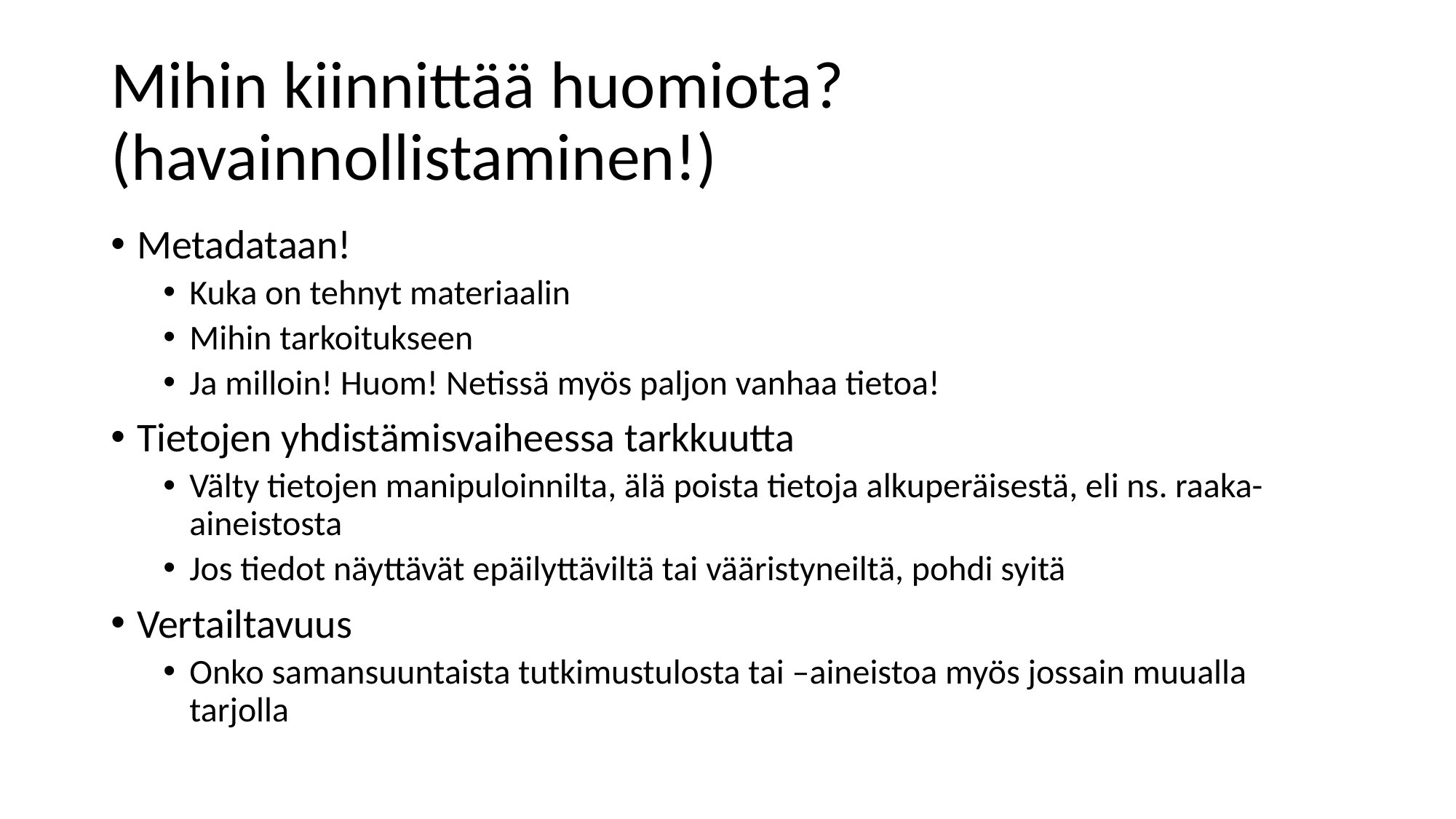

# Mihin kiinnittää huomiota? (havainnollistaminen!)
Metadataan!
Kuka on tehnyt materiaalin
Mihin tarkoitukseen
Ja milloin! Huom! Netissä myös paljon vanhaa tietoa!
Tietojen yhdistämisvaiheessa tarkkuutta
Välty tietojen manipuloinnilta, älä poista tietoja alkuperäisestä, eli ns. raaka-aineistosta
Jos tiedot näyttävät epäilyttäviltä tai vääristyneiltä, pohdi syitä
Vertailtavuus
Onko samansuuntaista tutkimustulosta tai –aineistoa myös jossain muualla tarjolla